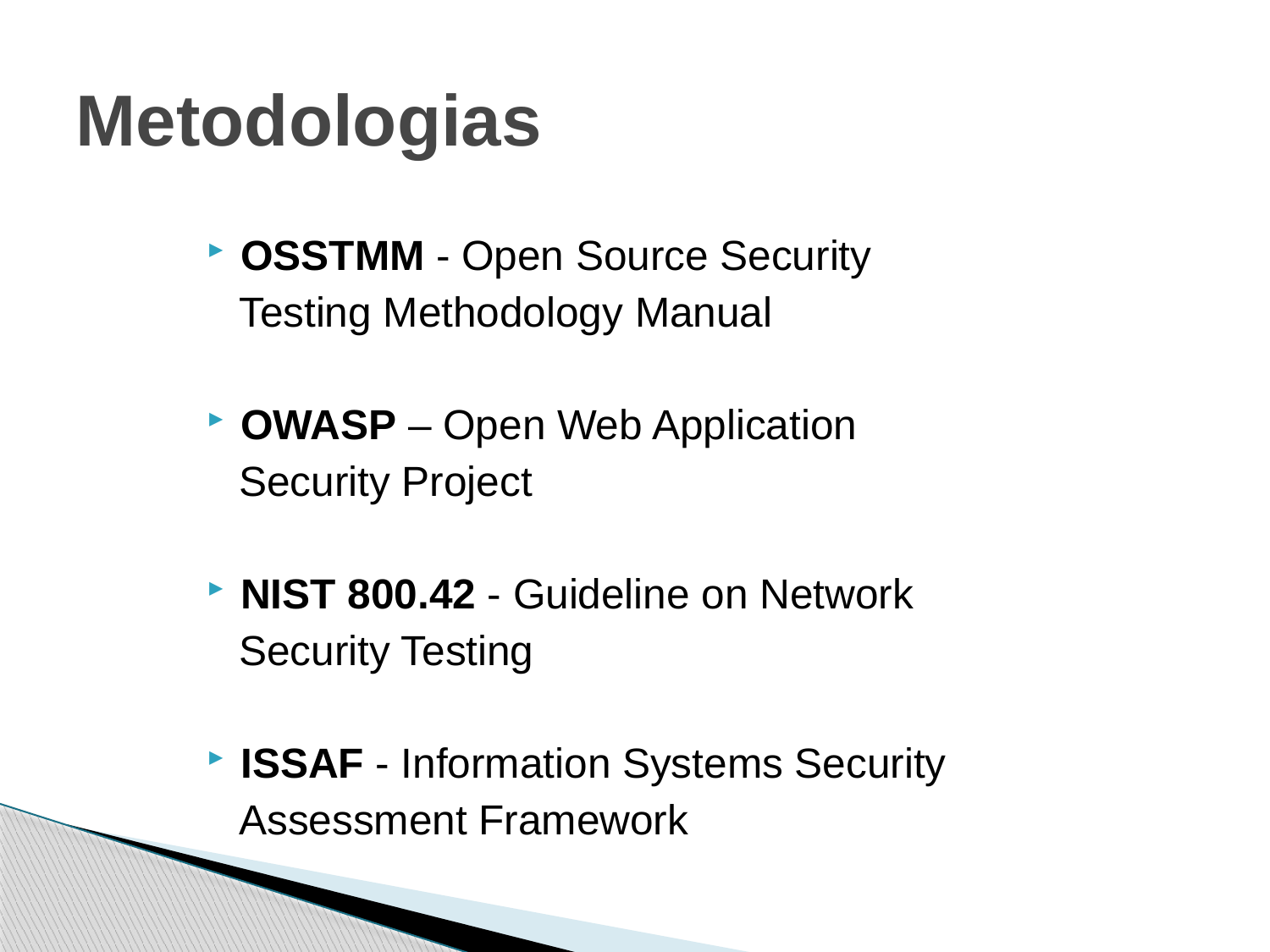

# Metodologias

OSSTMM - Open Source Security
    Testing Methodology Manual

OWASP – Open Web Application
    Security Project

NIST 800.42 - Guideline on Network
    Security Testing

ISSAF - Information Systems Security
    Assessment Framework